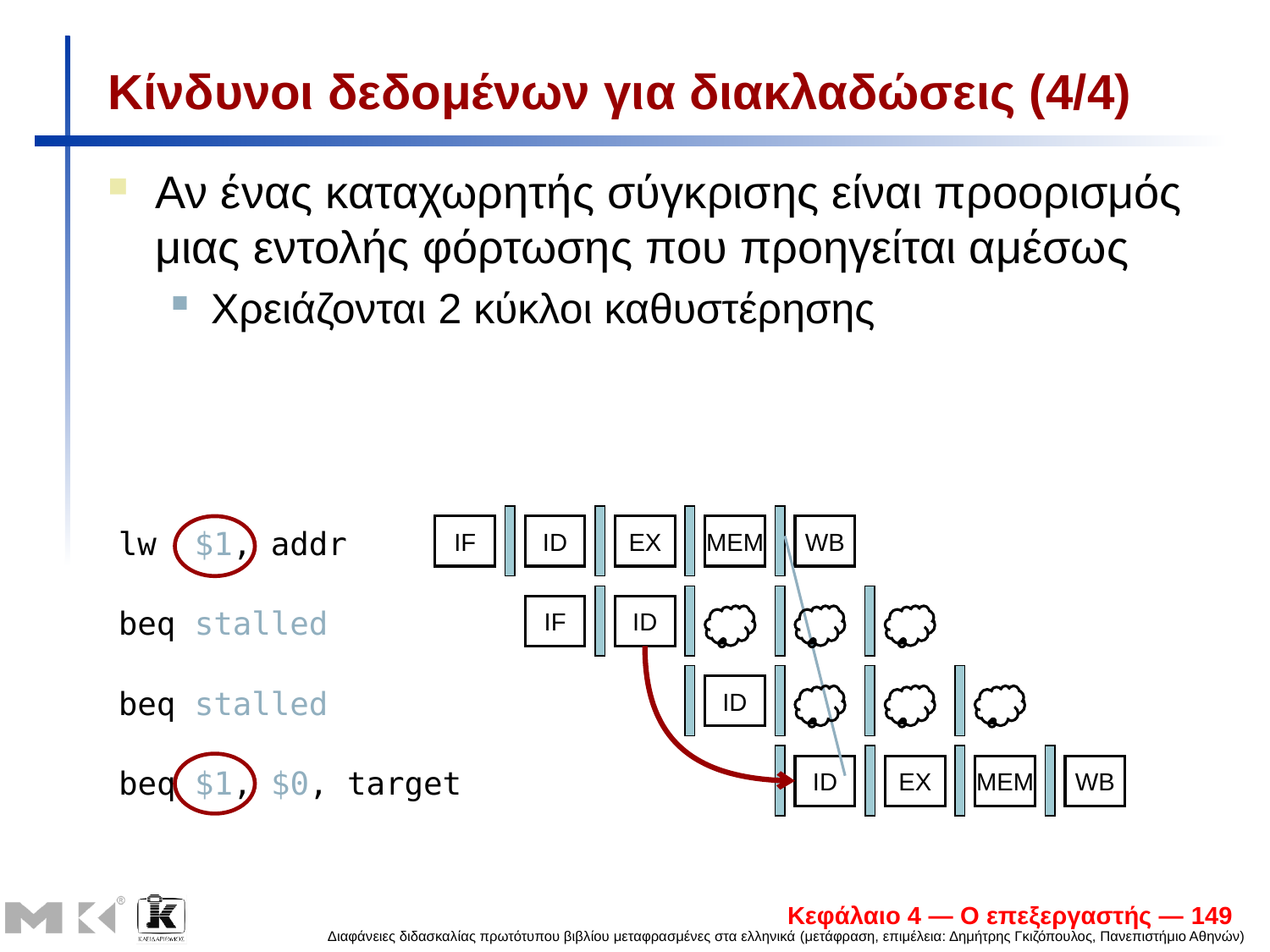

# Κίνδυνοι δεδομένων για διακλαδώσεις (4/4)
Αν ένας καταχωρητής σύγκρισης είναι προορισμός μιας εντολής φόρτωσης που προηγείται αμέσως
Χρειάζονται 2 κύκλοι καθυστέρησης

IF
ID
EX
MEM
WB

lw  $1, addr

IF
ID
beq stalled

ID
beq stalled

ID
EX
MEM
WB
beq $1, $0, target
Κεφάλαιο 4 — Ο επεξεργαστής — 149